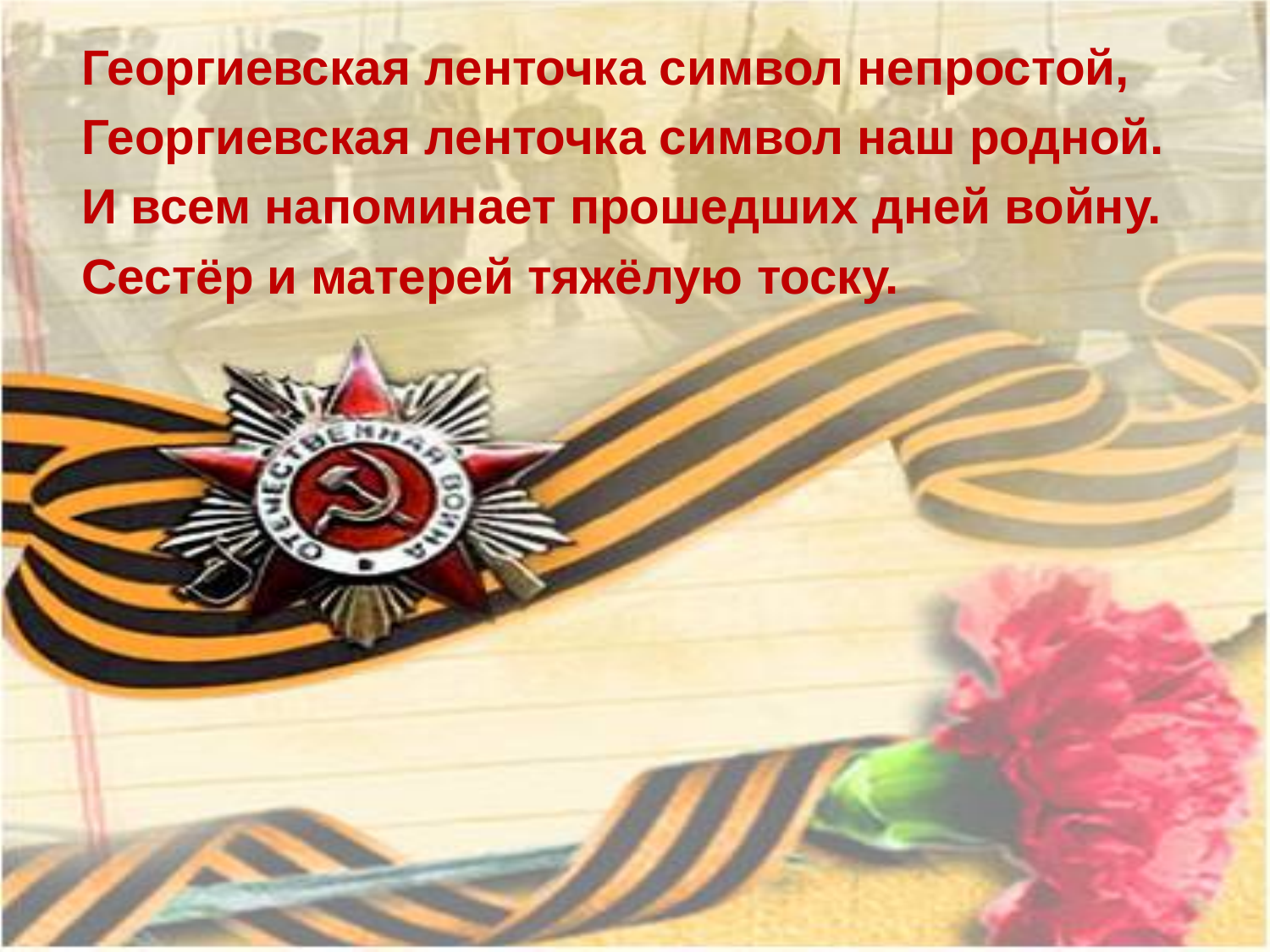

Георгиевская ленточка символ непростой,
Георгиевская ленточка символ наш родной.
И всем напоминает прошедших дней войну.
Сестёр и матерей тяжёлую тоску.